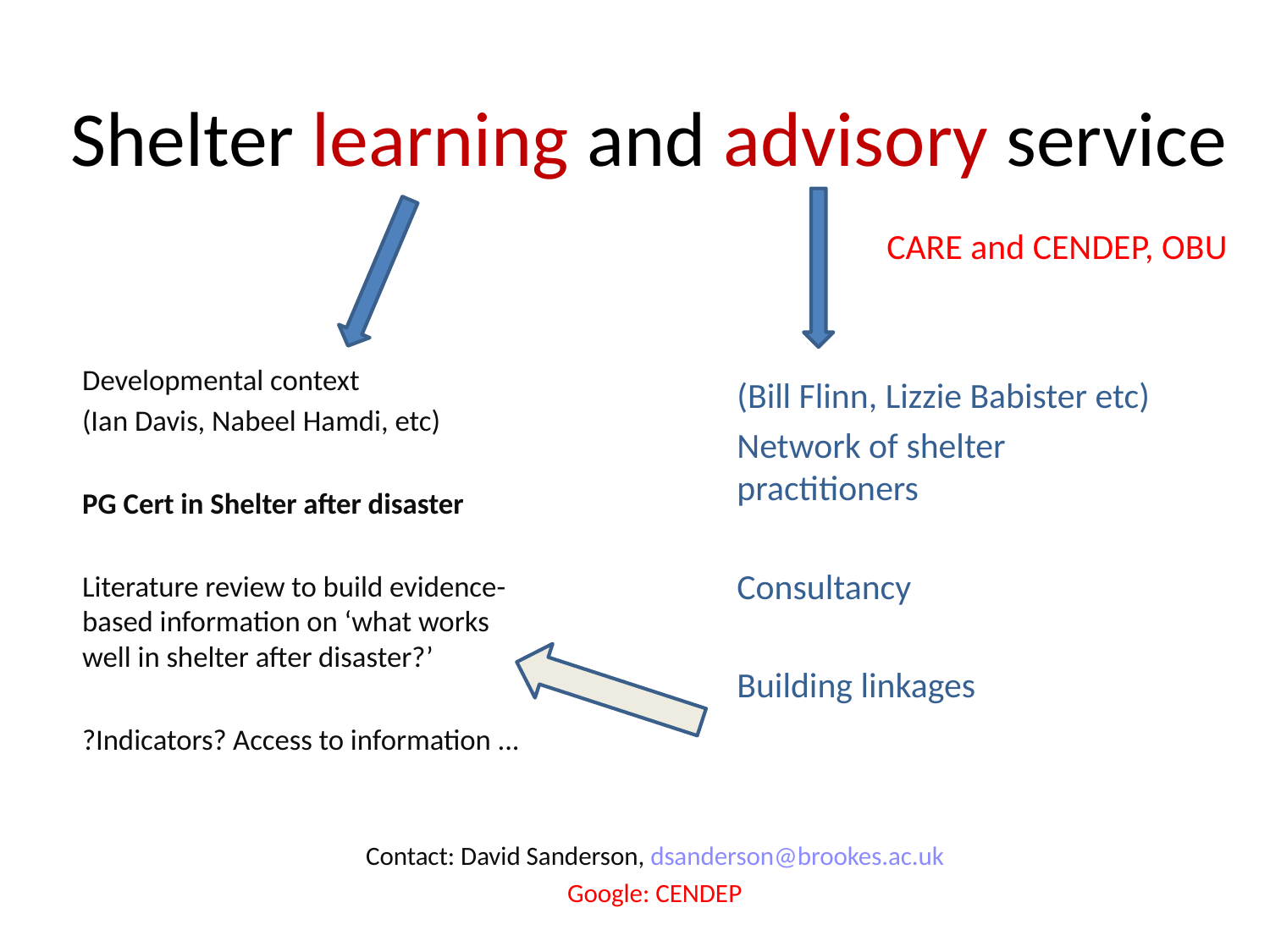

# Shelter learning and advisory service CARE and CENDEP, OBU

Developmental context
(Ian Davis, Nabeel Hamdi, etc)

PG Cert in Shelter after disaster

Literature review to build evidence-based information on ‘what works well in shelter after disaster?’

?Indicators? Access to information ...

(Bill Flinn, Lizzie Babister etc)
Network of shelter practitioners

Consultancy

Building linkages

Contact: David Sanderson, dsanderson@brookes.ac.uk
Google: CENDEP